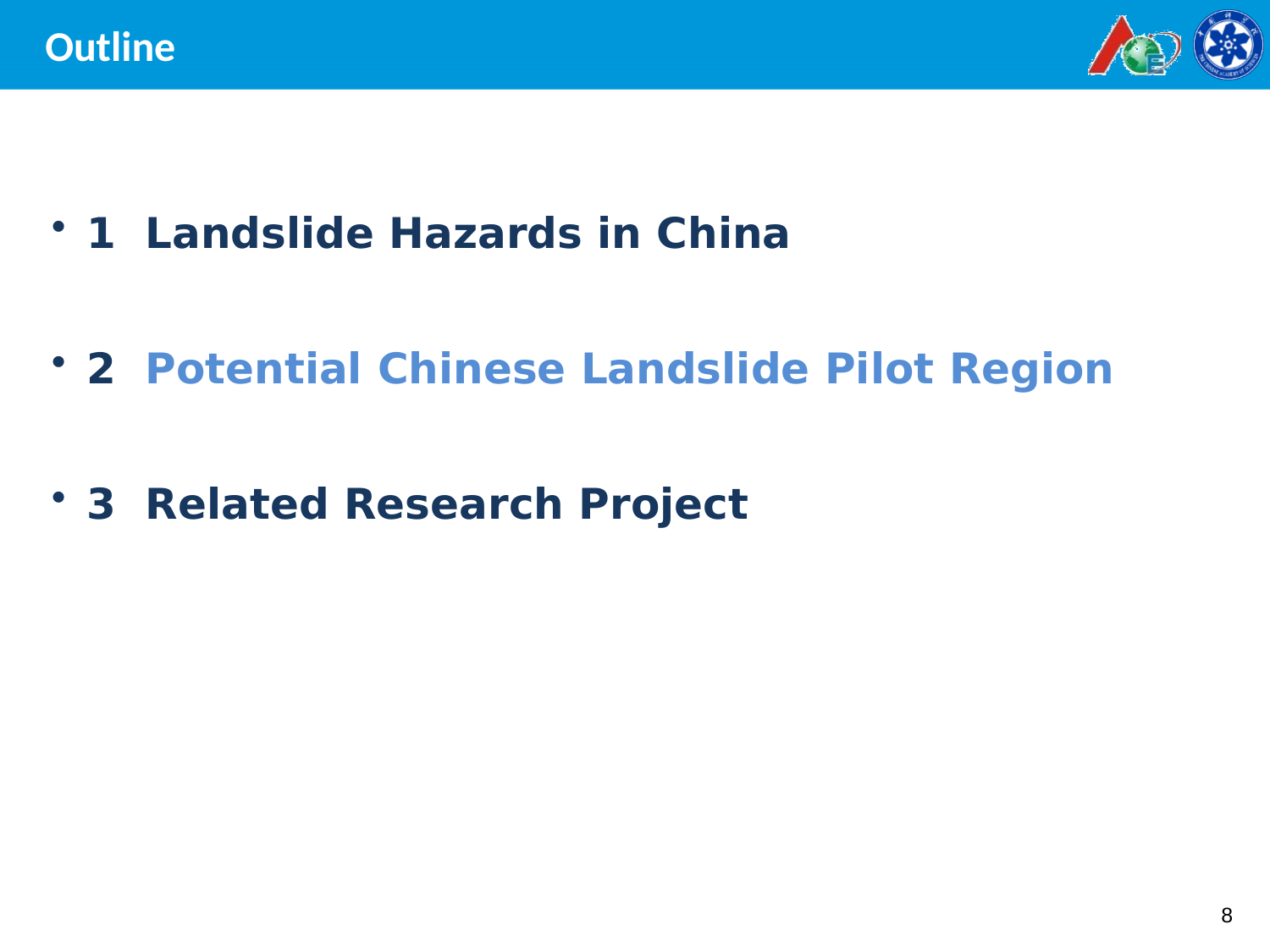

# Outline
1  Landslide Hazards in China
2  Potential Chinese Landslide Pilot Region
3  Related Research Project